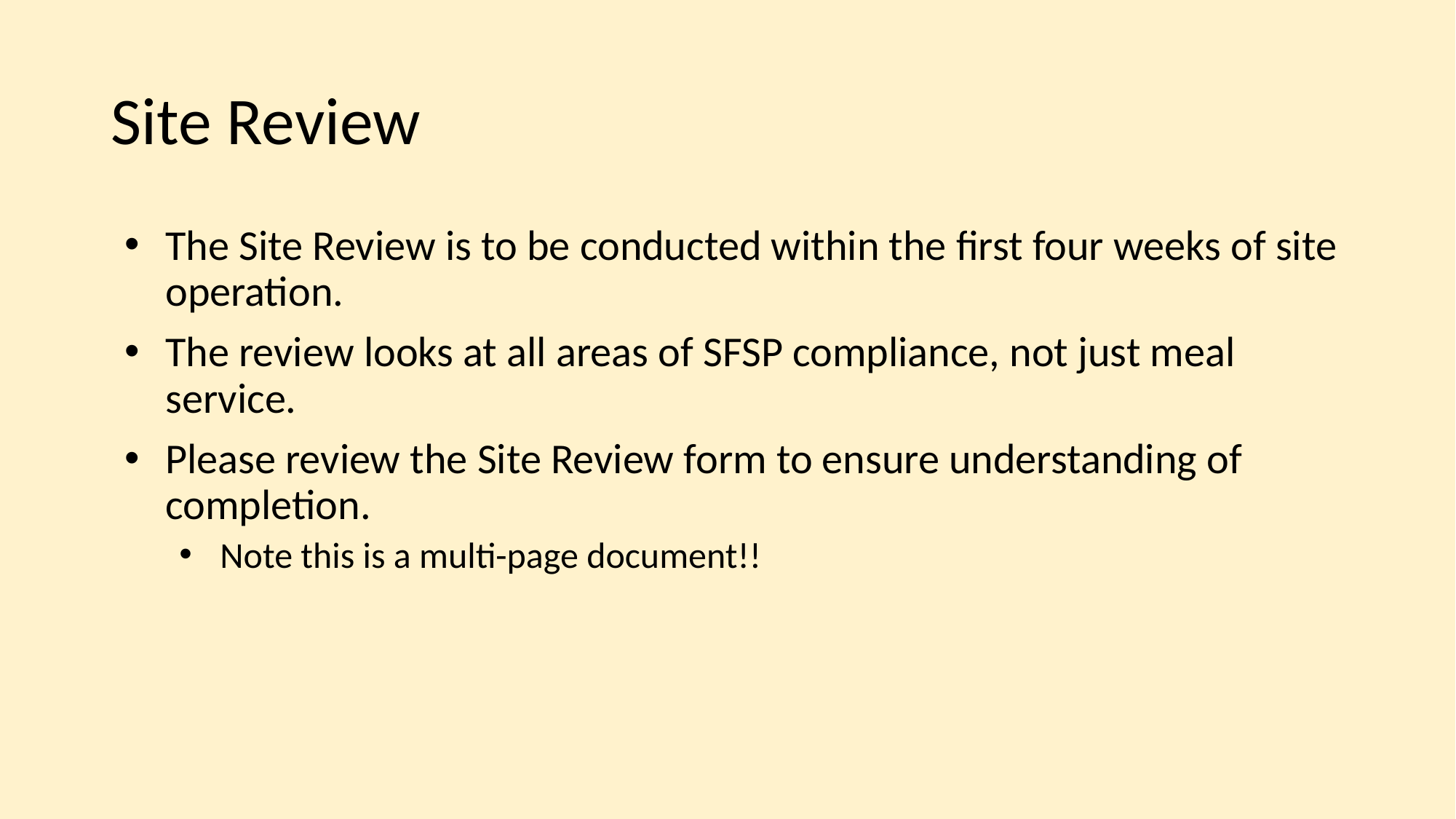

# Site Review
The Site Review is to be conducted within the first four weeks of site operation.
The review looks at all areas of SFSP compliance, not just meal service.
Please review the Site Review form to ensure understanding of completion.
Note this is a multi-page document!!